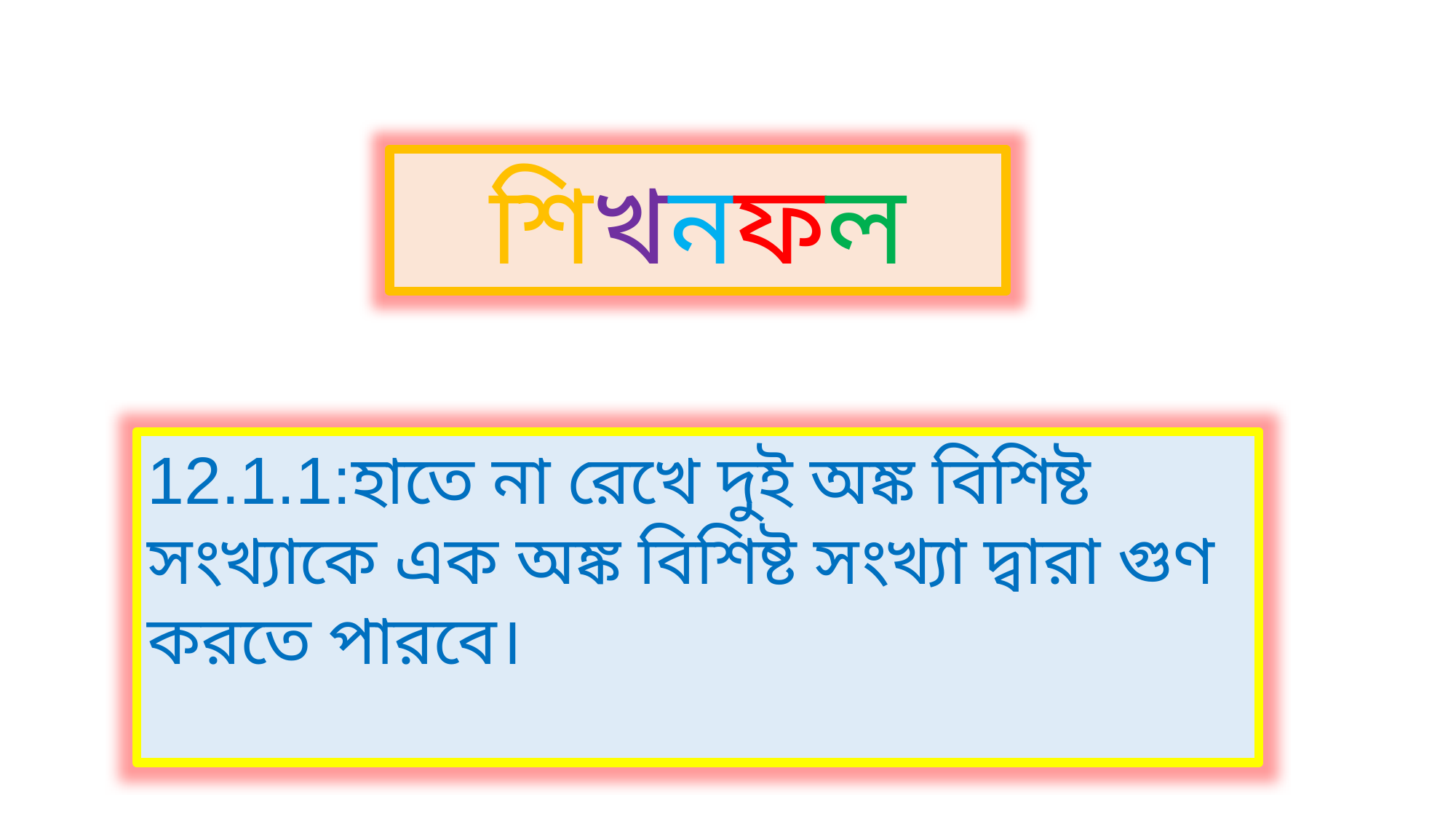

শিখনফল
12.1.1:হাতে না রেখে দুই অঙ্ক বিশিষ্ট সংখ্যাকে এক অঙ্ক বিশিষ্ট সংখ্যা দ্বারা গুণ করতে পারবে।